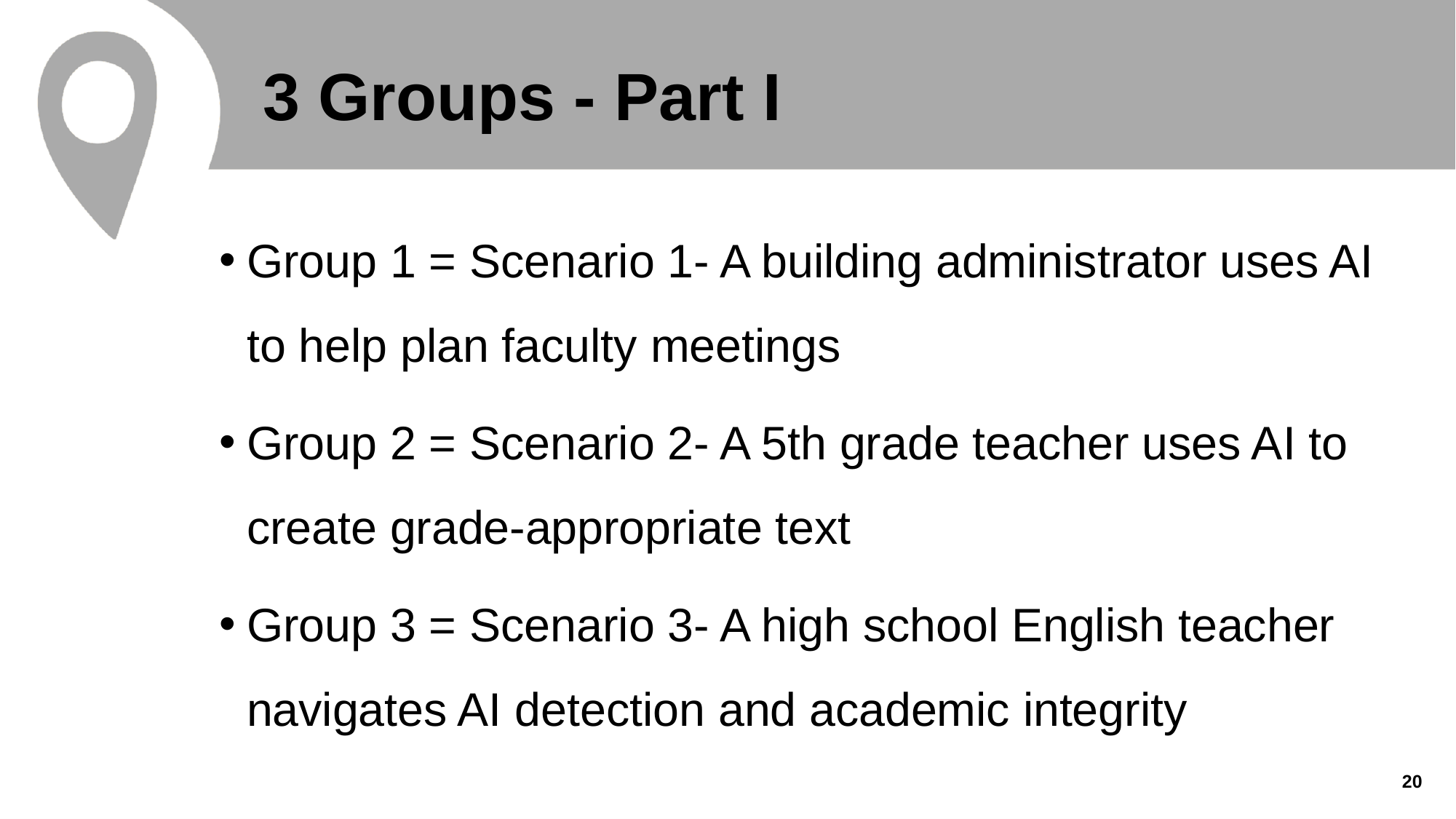

# 3 Groups - Part I
Group 1 = Scenario 1- A building administrator uses AI to help plan faculty meetings
Group 2 = Scenario 2- A 5th grade teacher uses AI to create grade-appropriate text
Group 3 = Scenario 3- A high school English teacher navigates AI detection and academic integrity

20